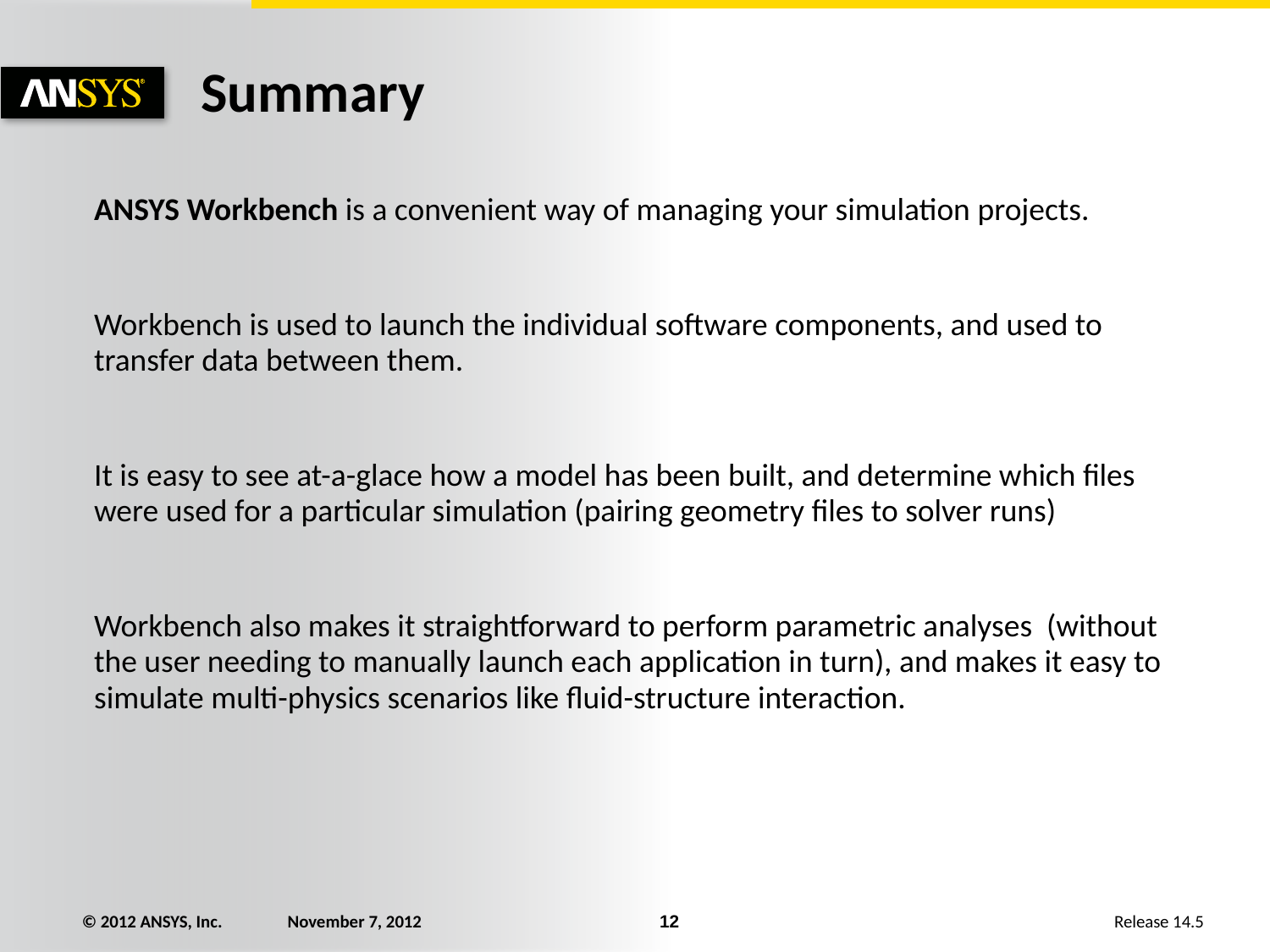

# Summary
ANSYS Workbench is a convenient way of managing your simulation projects.

Workbench is used to launch the individual software components, and used to transfer data between them.

It is easy to see at-a-glace how a model has been built, and determine which files were used for a particular simulation (pairing geometry files to solver runs)

Workbench also makes it straightforward to perform parametric analyses  (without the user needing to manually launch each application in turn), and makes it easy to simulate multi-physics scenarios like fluid-structure interaction.